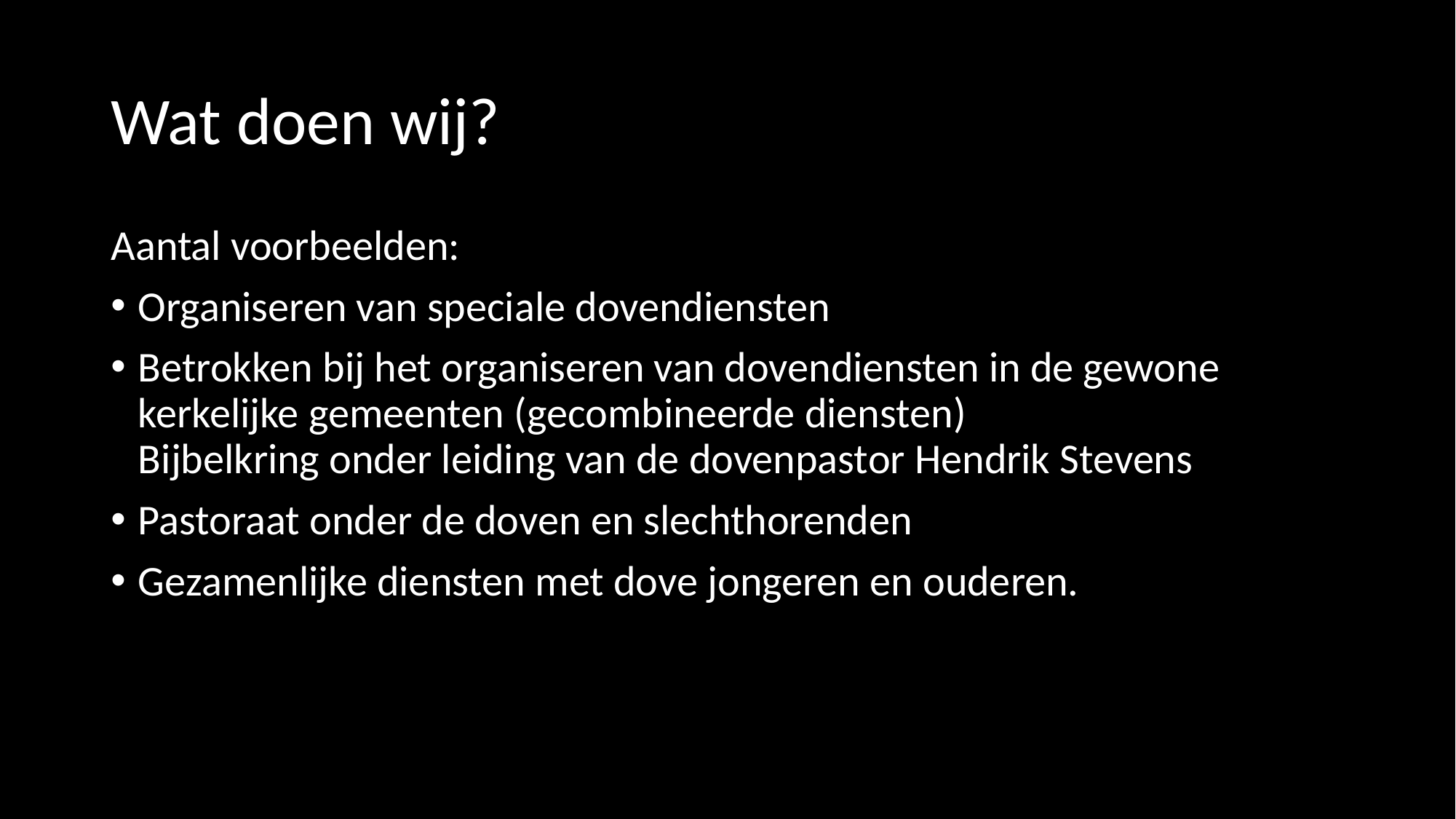

# Wat doen wij?
Aantal voorbeelden:
Organiseren van speciale dovendiensten
Betrokken bij het organiseren van dovendiensten in de gewone kerkelijke gemeenten (gecombineerde diensten)
Bijbelkring onder leiding van de dovenpastor Hendrik Stevens
Pastoraat onder de doven en slechthorenden
Gezamenlijke diensten met dove jongeren en ouderen.